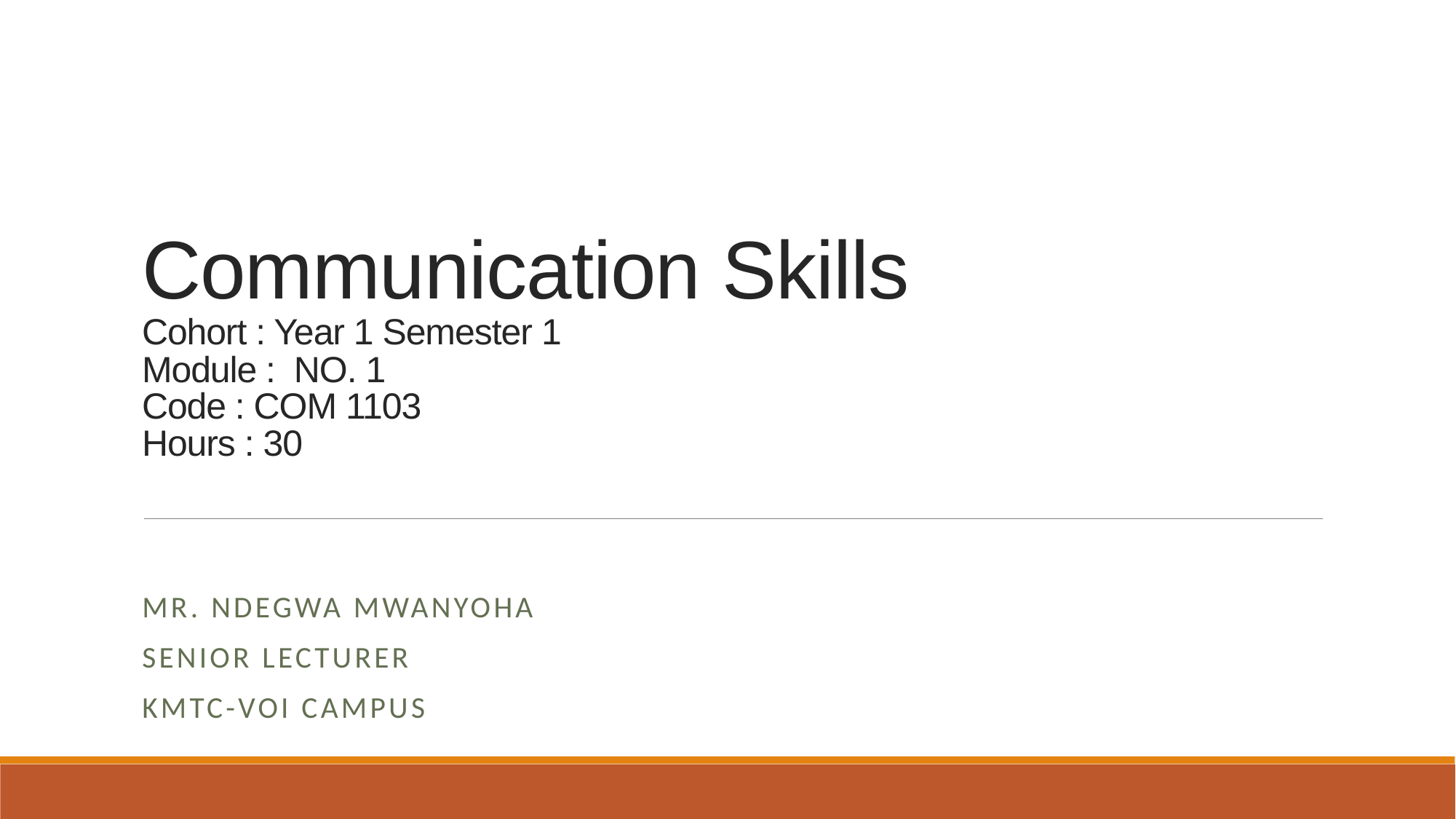

# Communication Skills Cohort : Year 1 Semester 1 Module :  NO. 1 Code : COM 1103 Hours : 30

Mr. Ndegwa Mwanyoha
SENIOR LECTURER
KMTC-VOI CAMPUS